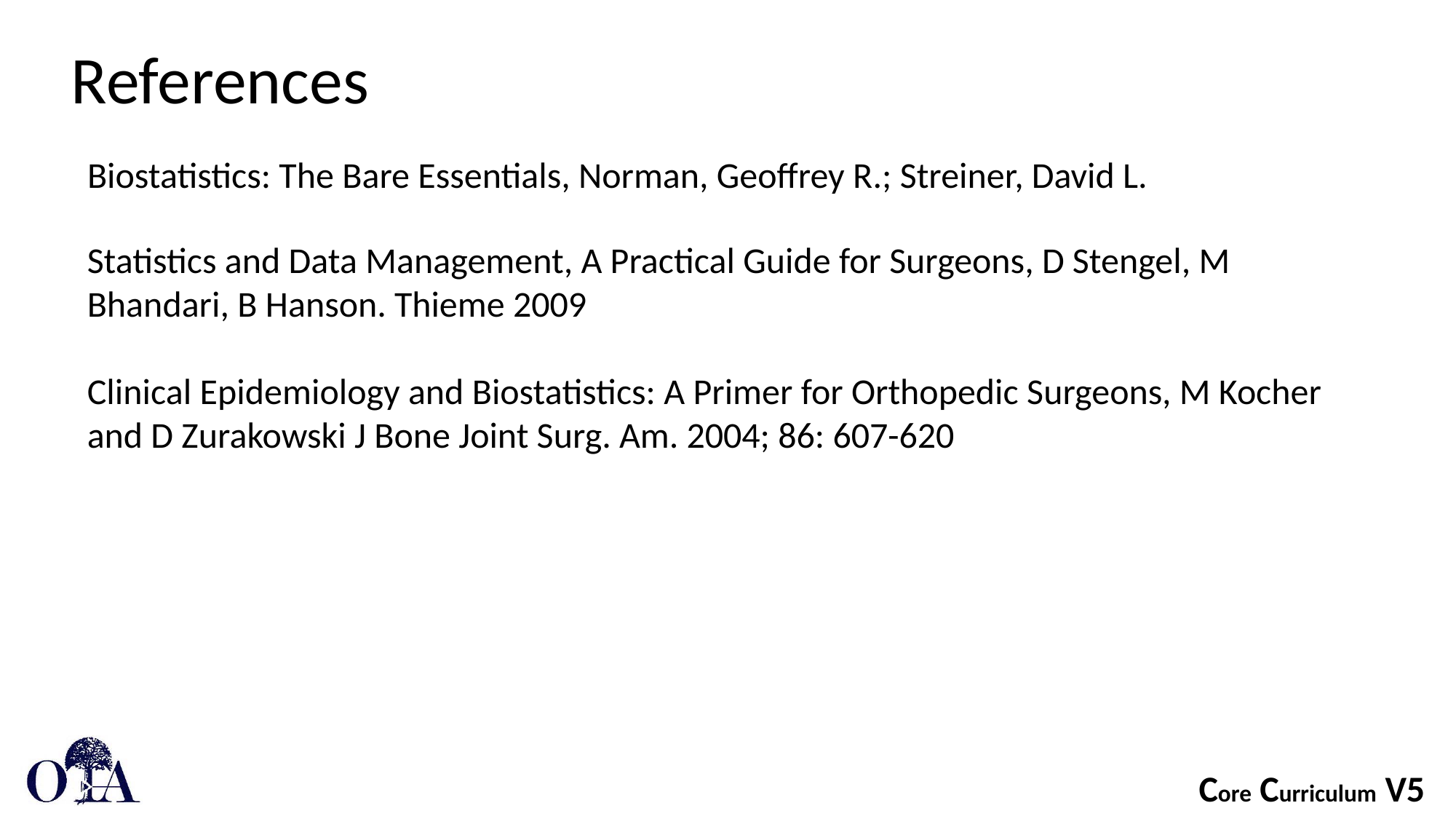

# References
Biostatistics: The Bare Essentials, Norman, Geoffrey R.; Streiner, David L.
Statistics and Data Management, A Practical Guide for Surgeons, D Stengel, M Bhandari, B Hanson. Thieme 2009

Clinical Epidemiology and Biostatistics: A Primer for Orthopedic Surgeons, M Kocher and D Zurakowski J Bone Joint Surg. Am. 2004; 86: 607-620